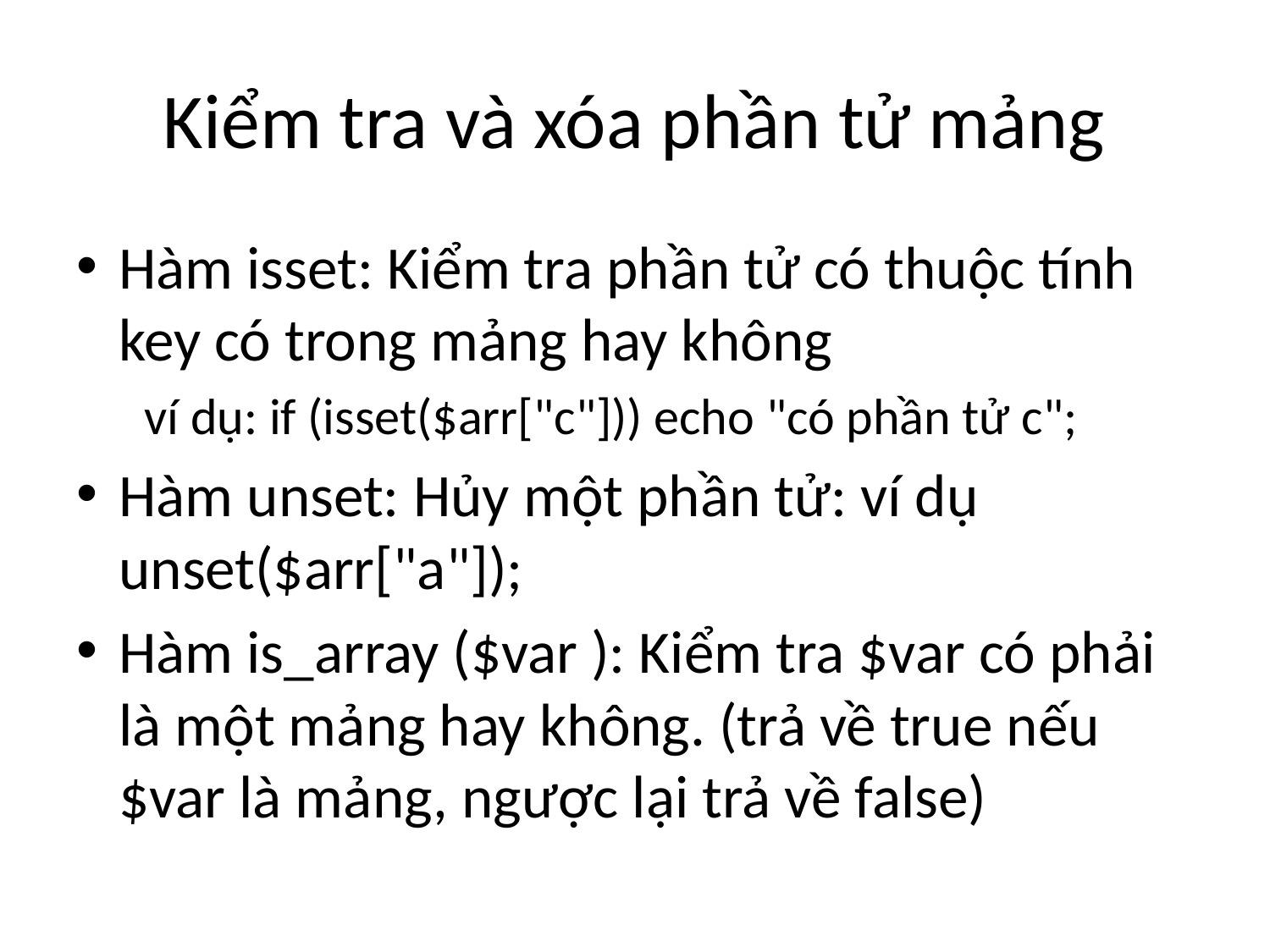

# Kiểm tra và xóa phần tử mảng
Hàm isset: Kiểm tra phần tử có thuộc tính key có trong mảng hay không
 ví dụ: if (isset($arr["c"])) echo "có phần tử c";
Hàm unset: Hủy một phần tử: ví dụ unset($arr["a"]);
Hàm is_array ($var ): Kiểm tra $var có phải là một mảng hay không. (trả về true nếu $var là mảng, ngược lại trả về false)